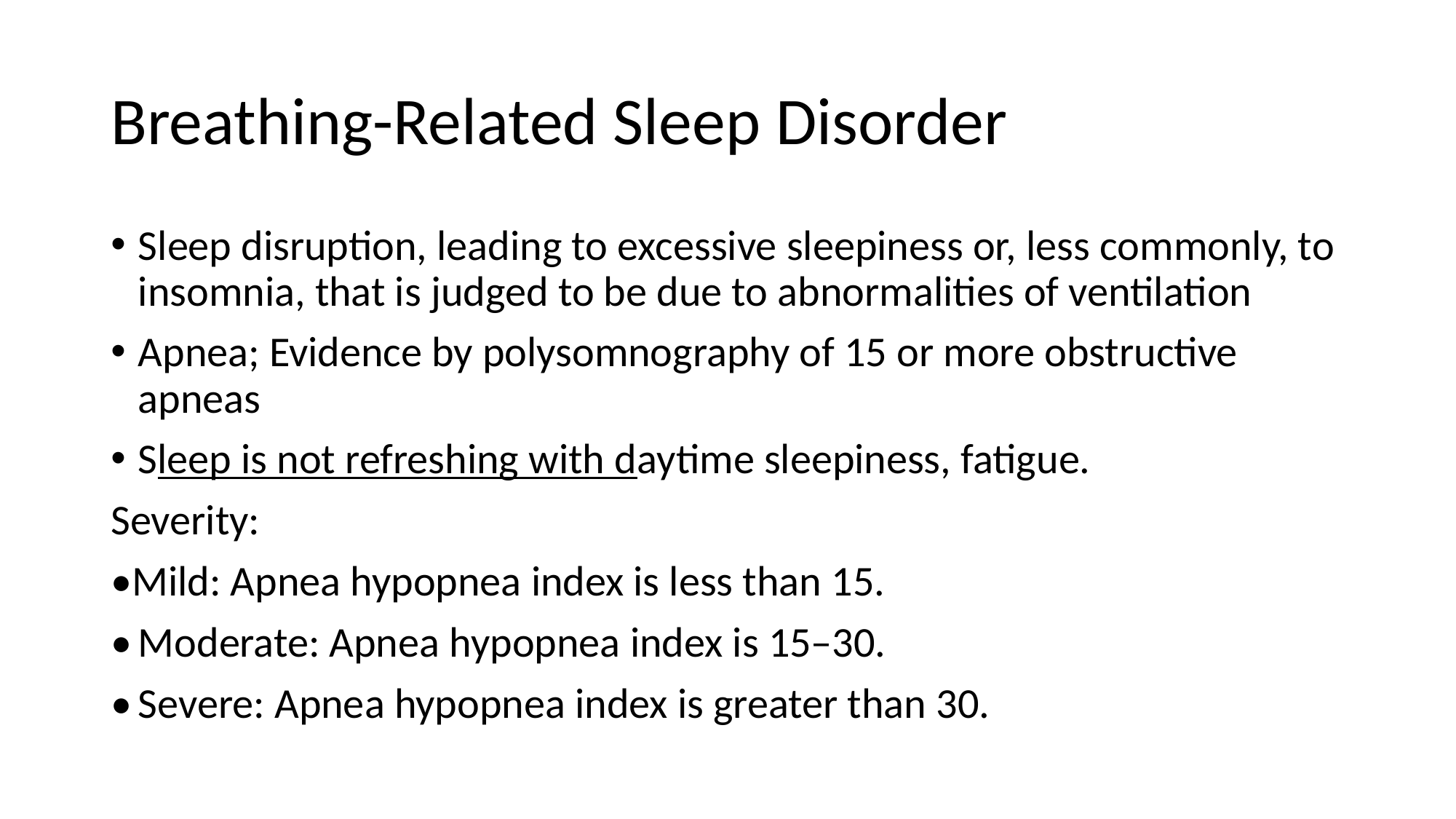

# Breathing-Related Sleep Disorder
Sleep disruption, leading to excessive sleepiness or, less commonly, to insomnia, that is judged to be due to abnormalities of ventilation
Apnea; Evidence by polysomnography of 15 or more obstructive apneas
Sleep is not refreshing with daytime sleepiness, fatigue.
Severity:
•Mild: Apnea hypopnea index is less than 15.
•	Moderate: Apnea hypopnea index is 15–30.
•	Severe: Apnea hypopnea index is greater than 30.